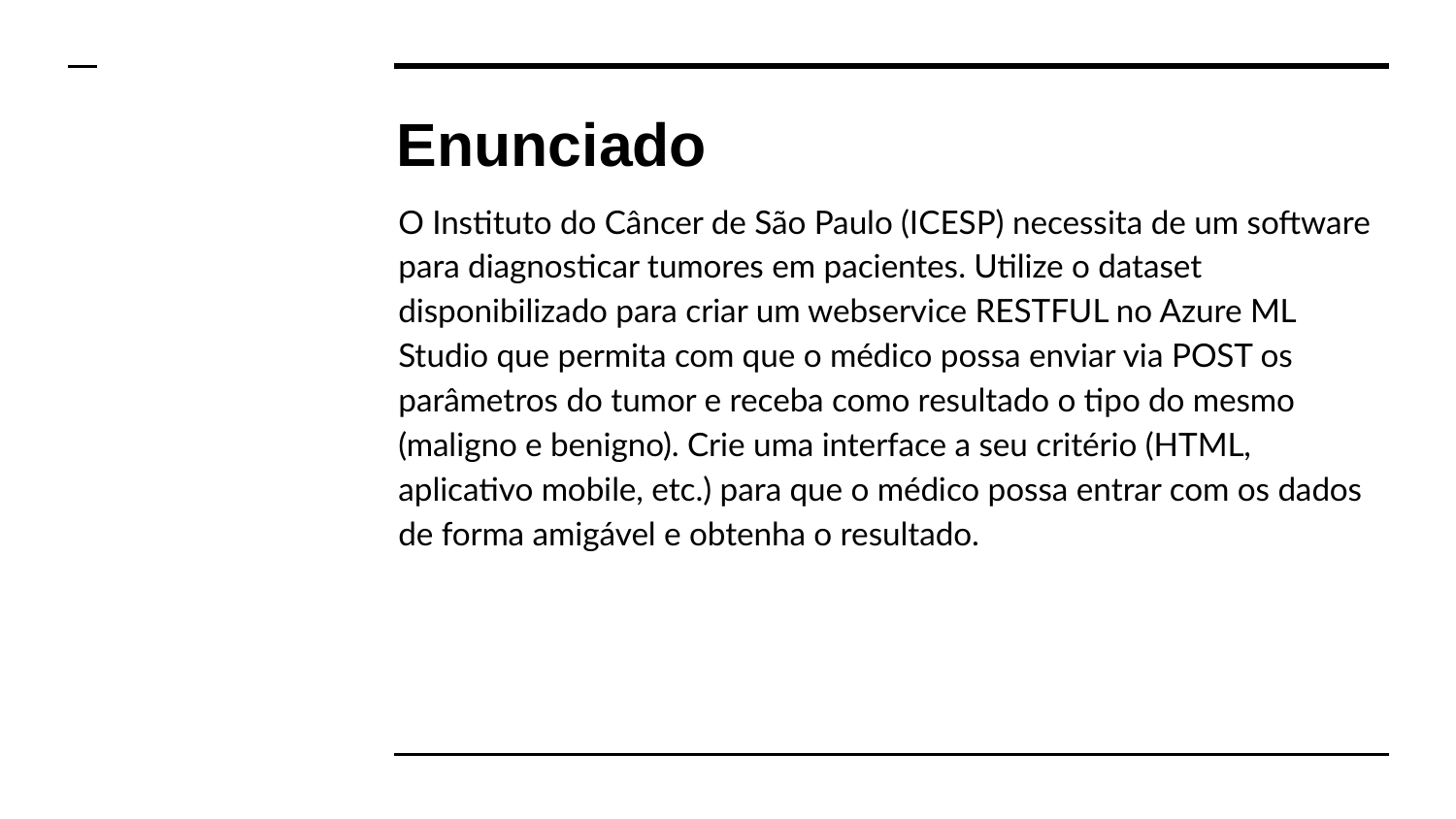

# Enunciado
O Instituto do Câncer de São Paulo (ICESP) necessita de um software para diagnosticar tumores em pacientes. Utilize o dataset disponibilizado para criar um webservice RESTFUL no Azure ML Studio que permita com que o médico possa enviar via POST os parâmetros do tumor e receba como resultado o tipo do mesmo (maligno e benigno). Crie uma interface a seu critério (HTML, aplicativo mobile, etc.) para que o médico possa entrar com os dados de forma amigável e obtenha o resultado.